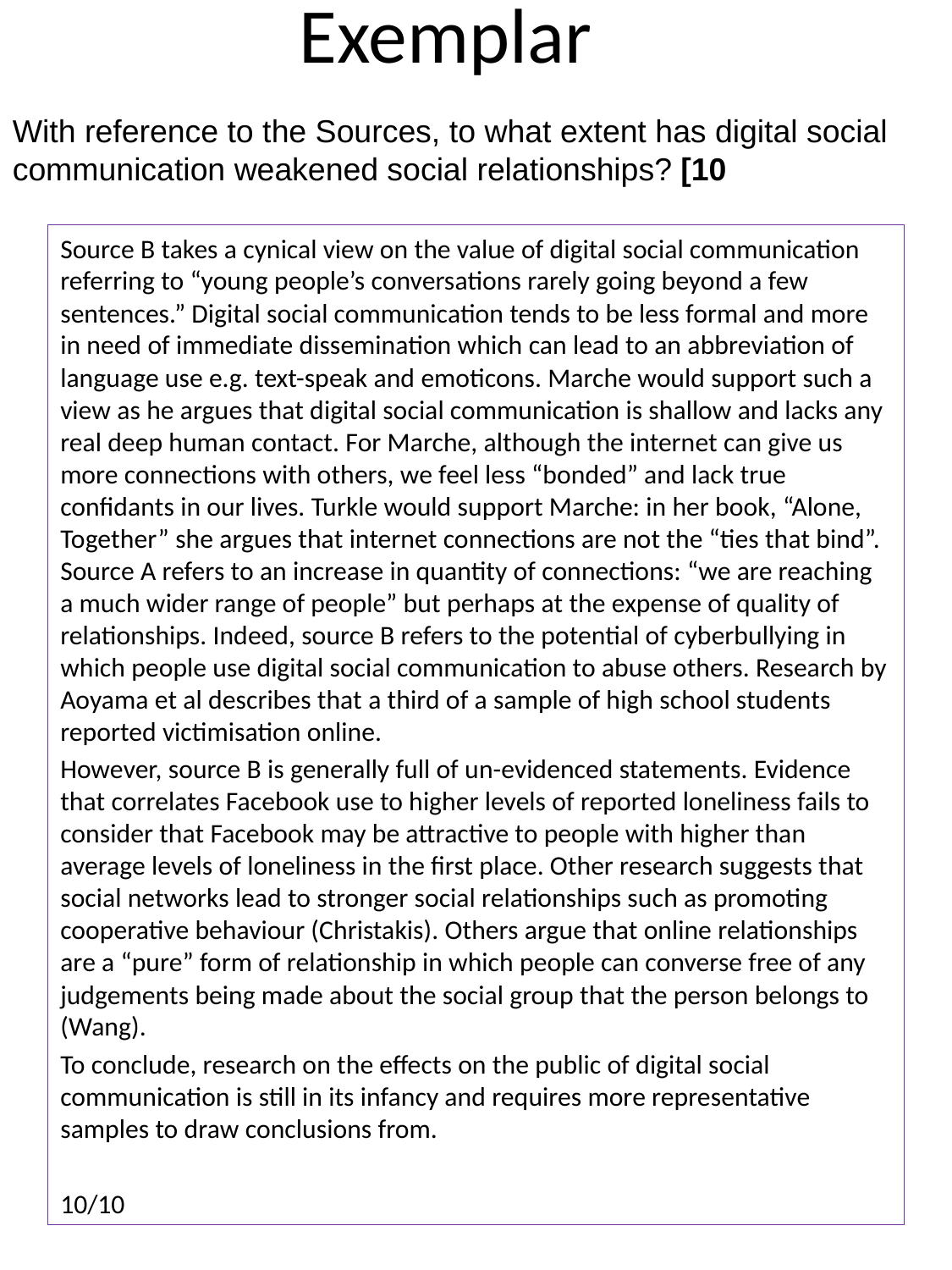

# Exemplar
With reference to the Sources, to what extent has digital social communication weakened social relationships? [10
Source B takes a cynical view on the value of digital social communication referring to “young people’s conversations rarely going beyond a few sentences.” Digital social communication tends to be less formal and more in need of immediate dissemination which can lead to an abbreviation of language use e.g. text-speak and emoticons. Marche would support such a view as he argues that digital social communication is shallow and lacks any real deep human contact. For Marche, although the internet can give us more connections with others, we feel less “bonded” and lack true confidants in our lives. Turkle would support Marche: in her book, “Alone, Together” she argues that internet connections are not the “ties that bind”. Source A refers to an increase in quantity of connections: “we are reaching a much wider range of people” but perhaps at the expense of quality of relationships. Indeed, source B refers to the potential of cyberbullying in which people use digital social communication to abuse others. Research by Aoyama et al describes that a third of a sample of high school students reported victimisation online.
However, source B is generally full of un-evidenced statements. Evidence that correlates Facebook use to higher levels of reported loneliness fails to consider that Facebook may be attractive to people with higher than average levels of loneliness in the first place. Other research suggests that social networks lead to stronger social relationships such as promoting cooperative behaviour (Christakis). Others argue that online relationships are a “pure” form of relationship in which people can converse free of any judgements being made about the social group that the person belongs to (Wang).
To conclude, research on the effects on the public of digital social communication is still in its infancy and requires more representative samples to draw conclusions from.

10/10